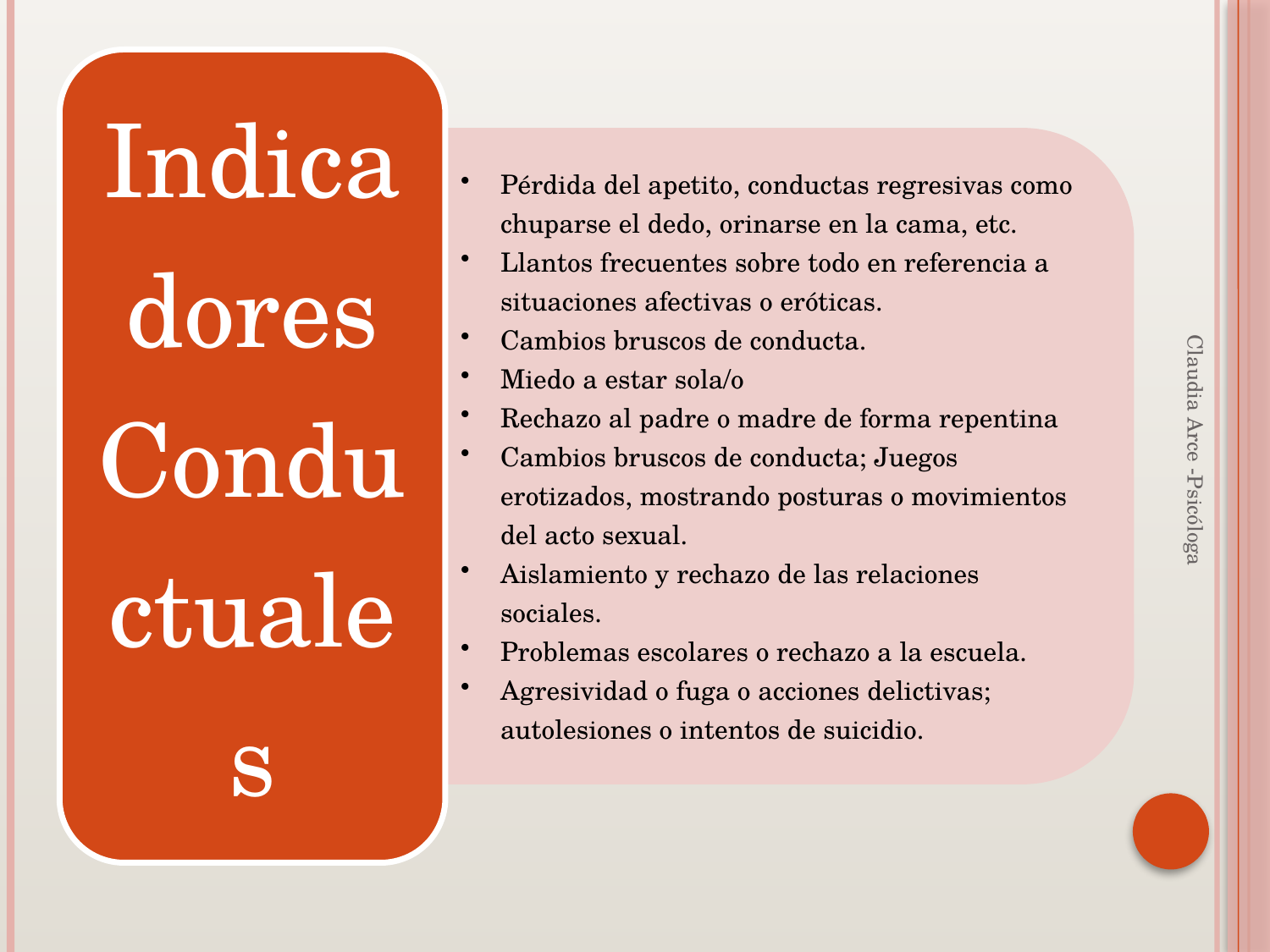

Indicadores Conductuales
Pérdida del apetito, conductas regresivas como chuparse el dedo, orinarse en la cama, etc.
Llantos frecuentes sobre todo en referencia a situaciones afectivas o eróticas.
Miedo a estar sola/o
Rechazo al padre o madre de forma repentina
Cambios bruscos de conducta; Juegos erotizados, mostrando posturas o movimientos del acto sexual.
Aislamiento y rechazo de las relaciones sociales.
Problemas escolares o rechazo a la escuela.
Cambios bruscos de conducta.
Agresividad o fuga o acciones delictivas; autolesiones o intentos de suicidio.
Claudia Arce -Psicóloga